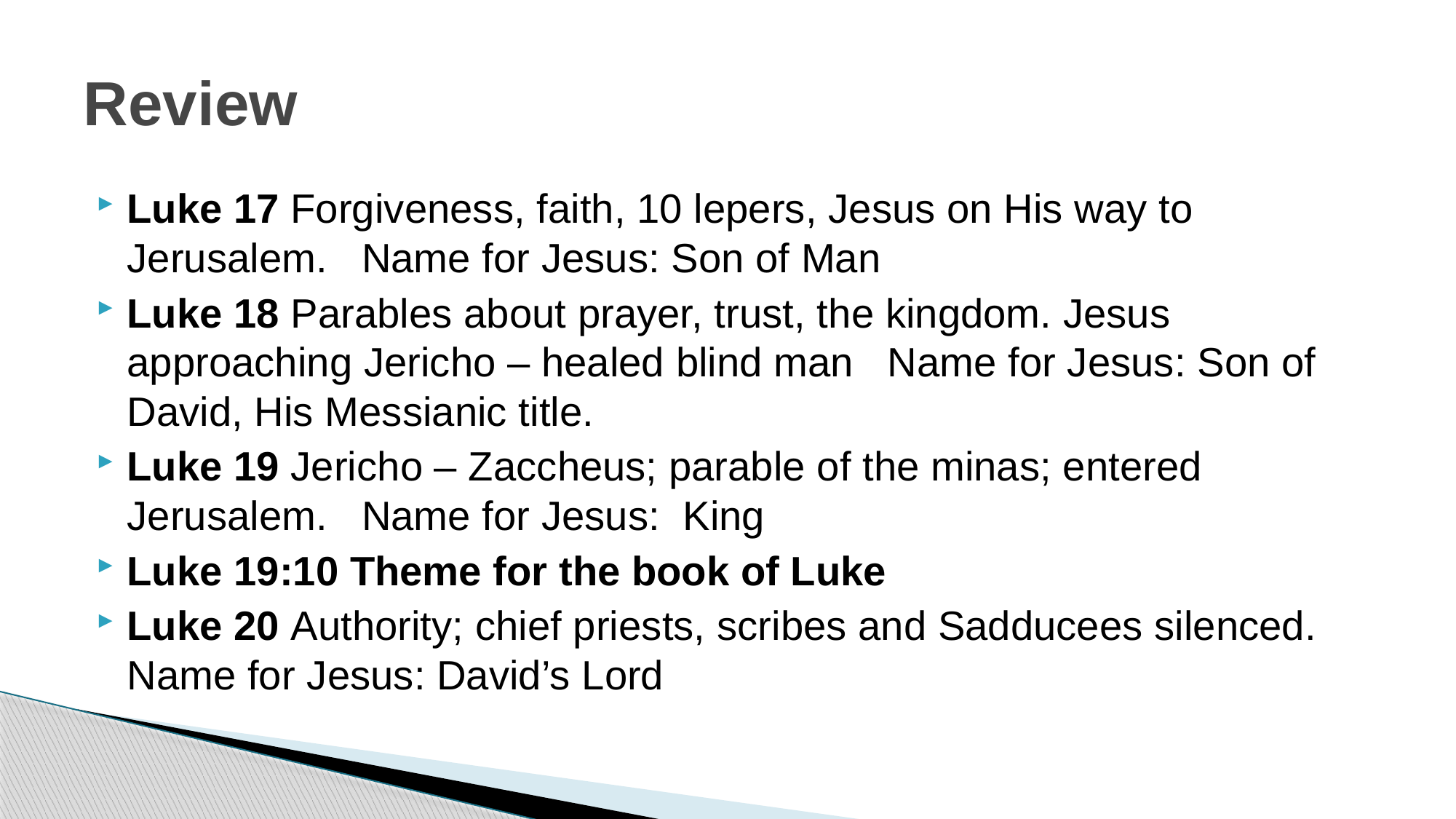

# Review
Luke 17 Forgiveness, faith, 10 lepers, Jesus on His way to Jerusalem.   Name for Jesus: Son of Man
Luke 18 Parables about prayer, trust, the kingdom. Jesus approaching Jericho – healed blind man   Name for Jesus: Son of David, His Messianic title.
Luke 19 Jericho – Zaccheus; parable of the minas; entered Jerusalem.   Name for Jesus:  King
Luke 19:10 Theme for the book of Luke
Luke 20 Authority; chief priests, scribes and Sadducees silenced.   Name for Jesus: David’s Lord